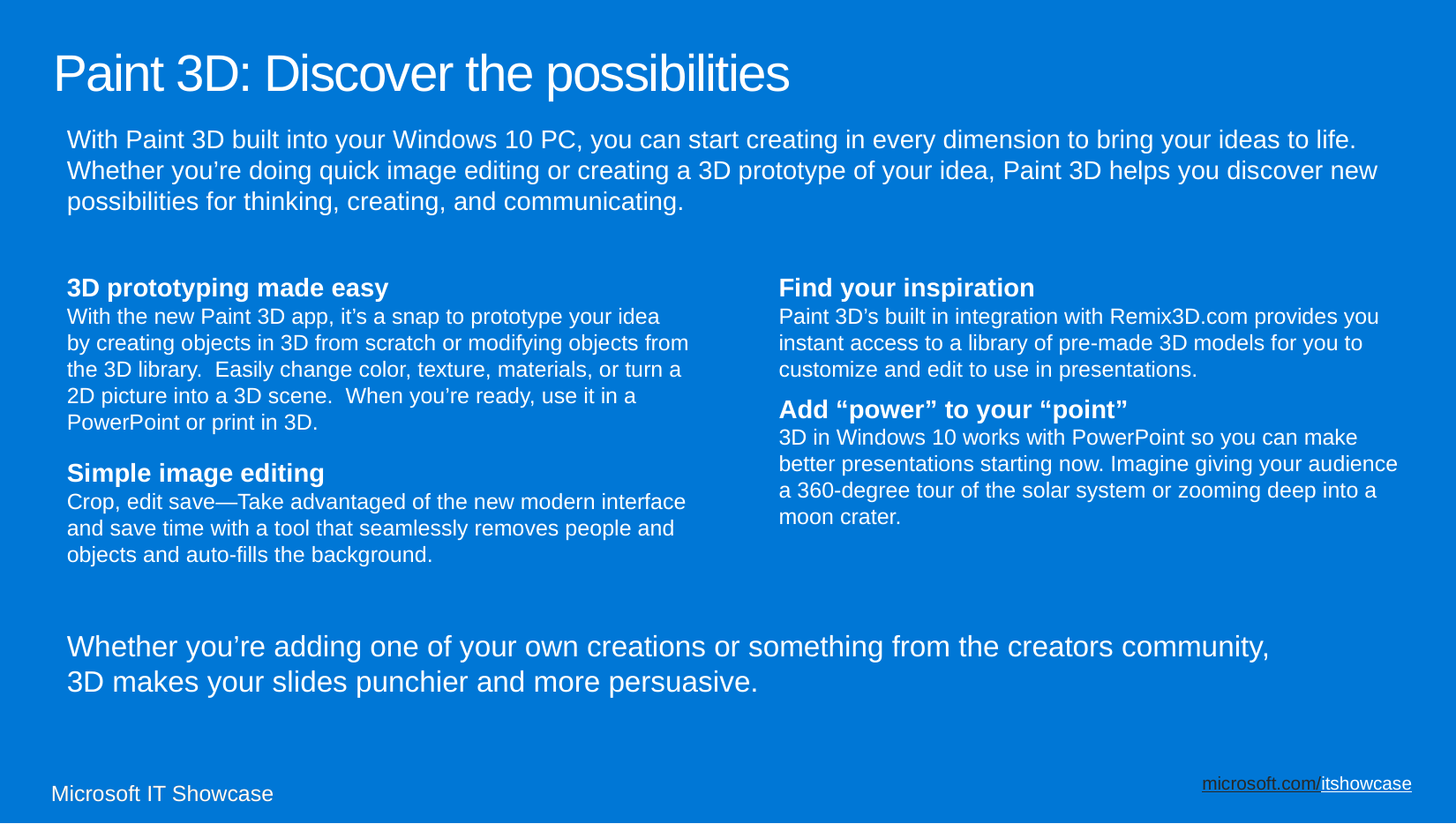

# Paint 3D: Discover the possibilities
With Paint 3D built into your Windows 10 PC, you can start creating in every dimension to bring your ideas to life. Whether you’re doing quick image editing or creating a 3D prototype of your idea, Paint 3D helps you discover new possibilities for thinking, creating, and communicating.

3D prototyping made easy
With the new Paint 3D app, it’s a snap to prototype your idea by creating objects in 3D from scratch or modifying objects from the 3D library.  Easily change color, texture, materials, or turn a 2D picture into a 3D scene.  When you’re ready, use it in a PowerPoint or print in 3D.
Simple image editing
Crop, edit save—Take advantaged of the new modern interface and save time with a tool that seamlessly removes people and objects and auto-fills the background.

Find your inspiration
Paint 3D’s built in integration with Remix3D.com provides you instant access to a library of pre-made 3D models for you to customize and edit to use in presentations.
Add “power” to your “point”
3D in Windows 10 works with PowerPoint so you can make better presentations starting now. Imagine giving your audience a 360-degree tour of the solar system or zooming deep into a moon crater.
Whether you’re adding one of your own creations or something from the creators community,
3D makes your slides punchier and more persuasive.

    Microsoft IT Showcase